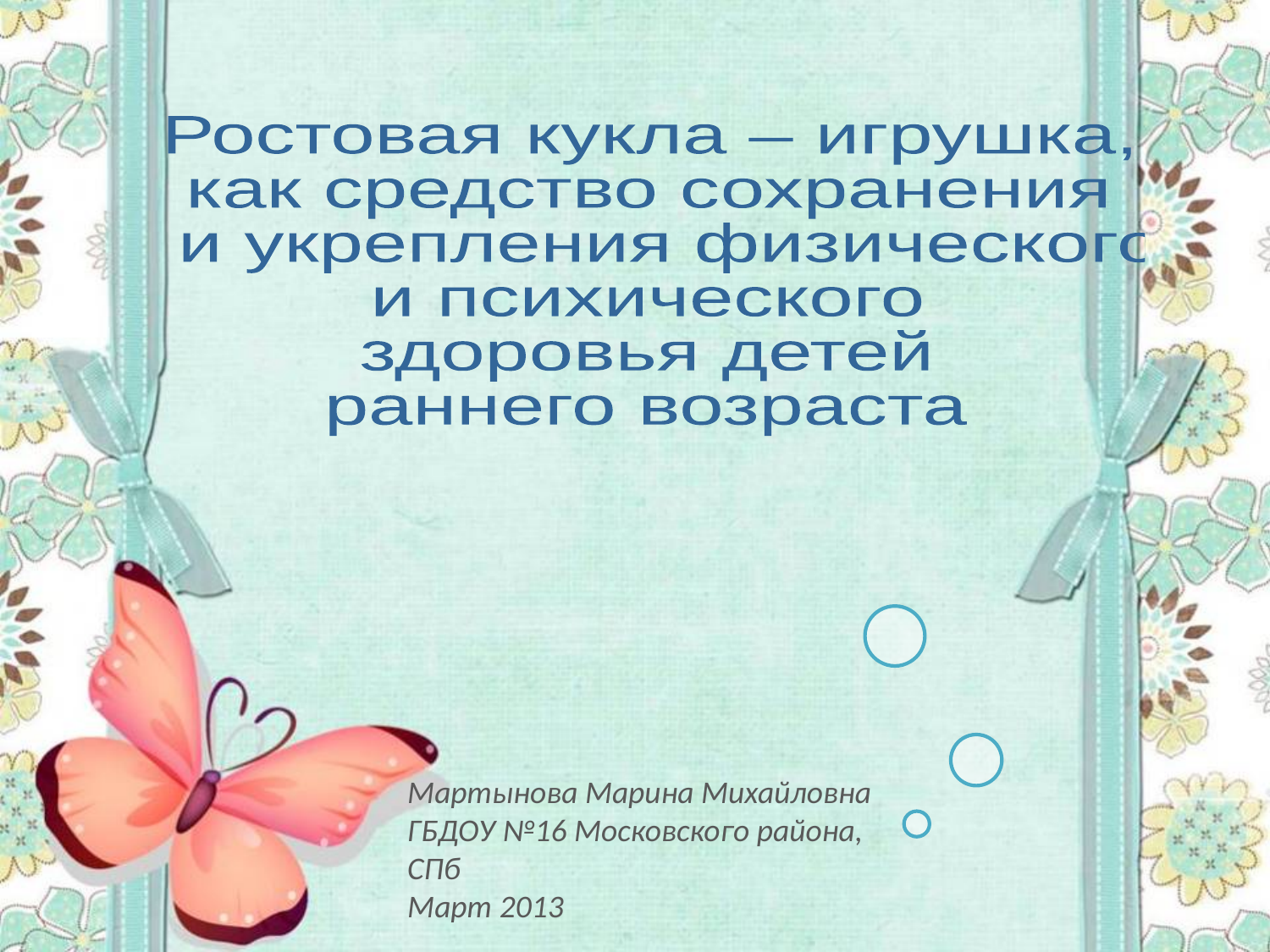

Ростовая кукла – игрушка,
как средство сохранения
 и укрепления физического
и психического
здоровья детей
раннего возраста

Мартынова Марина Михайловна
ГБДОУ №16 Московского района,
СПб
Март 2013